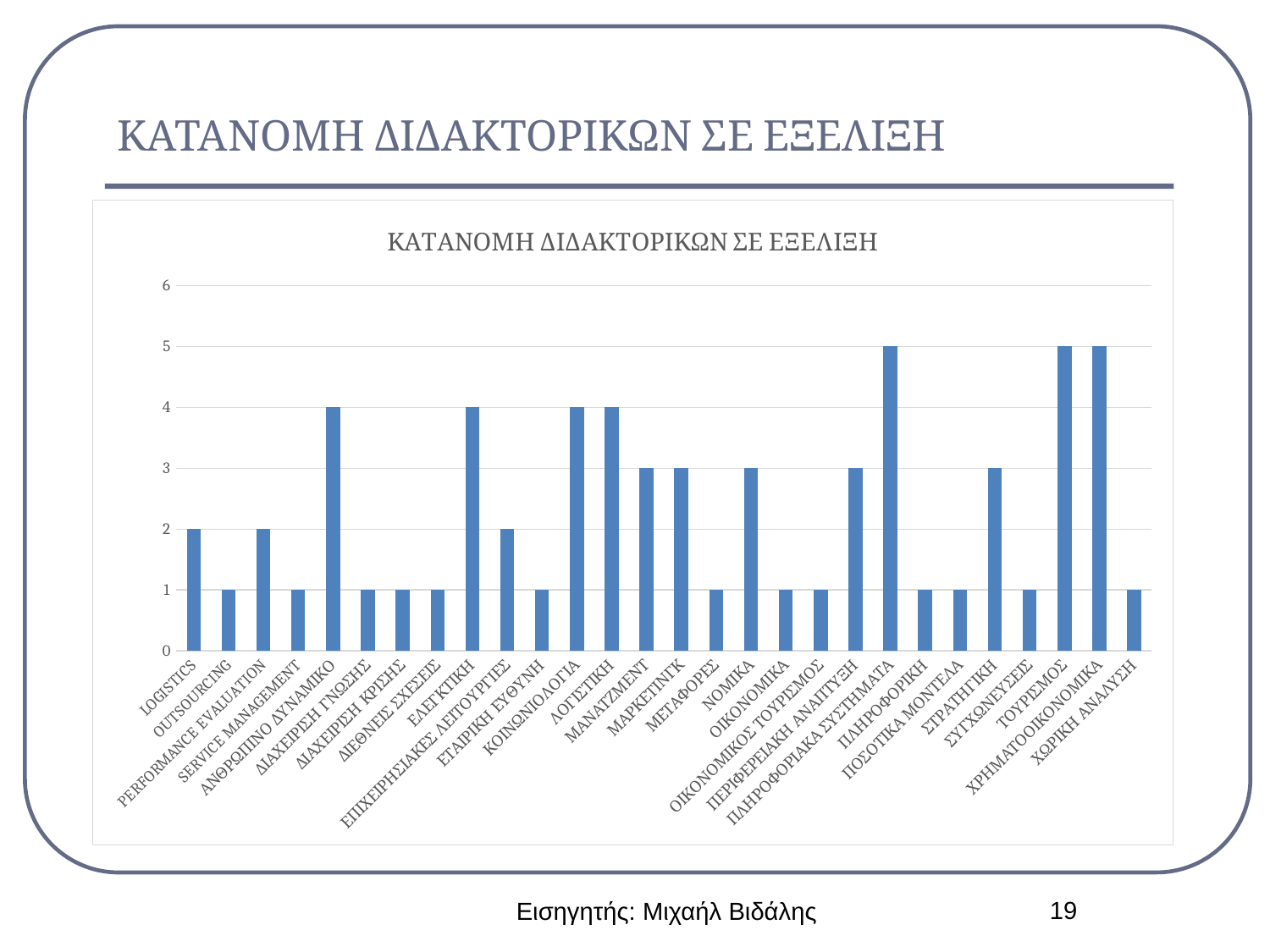

# ΚΑΤΑΝΟΜΗ ΔΙΔΑΚΤΟΡΙΚΩΝ ΣΕ ΕΞΕΛΙΞΗ

### Chart: ΚΑΤΑΝΟΜΗ ΔΙΔΑΚΤΟΡΙΚΩΝ ΣΕ ΕΞΕΛΙΞΗ

| Category |  |
|---|---|
| LOGISTICS | 2.0 |
| OUTSOURCING | 1.0 |
| PERFORMANCE EVALUATION | 2.0 |
| SERVICE MANAGEMENT | 1.0 |
| ΑΝΘΡΩΠΙΝΟ ΔΥΝΑΜΙΚΟ | 4.0 |
| ΔΙΑΧΕΙΡΙΣΗ ΓΝΩΣΗΣ | 1.0 |
| ΔΙΑΧΕΙΡΙΣΗ ΚΡΙΣΗΣ | 1.0 |
| ΔΙΕΘΝΕΙΣ ΣΧΕΣΕΙΣ | 1.0 |
| ΕΛΕΓΚΤΙΚΗ | 4.0 |
| ΕΠΙΧΕΙΡΗΣΙΑΚΕΣ ΛΕΙΤΟΥΡΓΙΕΣ | 2.0 |
| ΕΤΑΙΡΙΚΗ ΕΥΘΥΝΗ | 1.0 |
| ΚΟΙΝΩΝΙΟΛΟΓΙΑ | 4.0 |
| ΛΟΓΙΣΤΙΚΗ | 4.0 |
| ΜΑΝΑΤΖΜΕΝΤ | 3.0 |
| ΜΑΡΚΕΤΙΝΓΚ | 3.0 |
| ΜΕΤΑΦΟΡΕΣ | 1.0 |
| ΝΟΜΙΚΑ | 3.0 |
| ΟΙΚΟΝΟΜΙΚΑ | 1.0 |
| ΟΙΚΟΝΟΜΙΚΟΣ ΤΟΥΡΙΣΜΟΣ | 1.0 |
| ΠΕΡΙΦΕΡΕΙΑΚΗ ΑΝΑΠΤΥΞΗ | 3.0 |
| ΠΛΗΡΟΦΟΡΙΑΚΑ ΣΥΣΤΗΜΑΤΑ | 5.0 |
| ΠΛΗΡΟΦΟΡΙΚΗ | 1.0 |
| ΠΟΣΟΤΙΚΑ ΜΟΝΤΕΛΑ | 1.0 |
| ΣΤΡΑΤΗΓΙΚΗ | 3.0 |
| ΣΥΓΧΩΝΕΥΣΕΙΣ | 1.0 |
| ΤΟΥΡΙΣΜΟΣ | 5.0 |
| ΧΡΗΜΑΤΟΟΙΚΟΝΟΜΙΚΑ | 5.0 |
| ΧΩΡΙΚΗ ΑΝΑΛΥΣΗ | 1.0 |
19
Εισηγητής: Μιχαήλ Βιδάλης